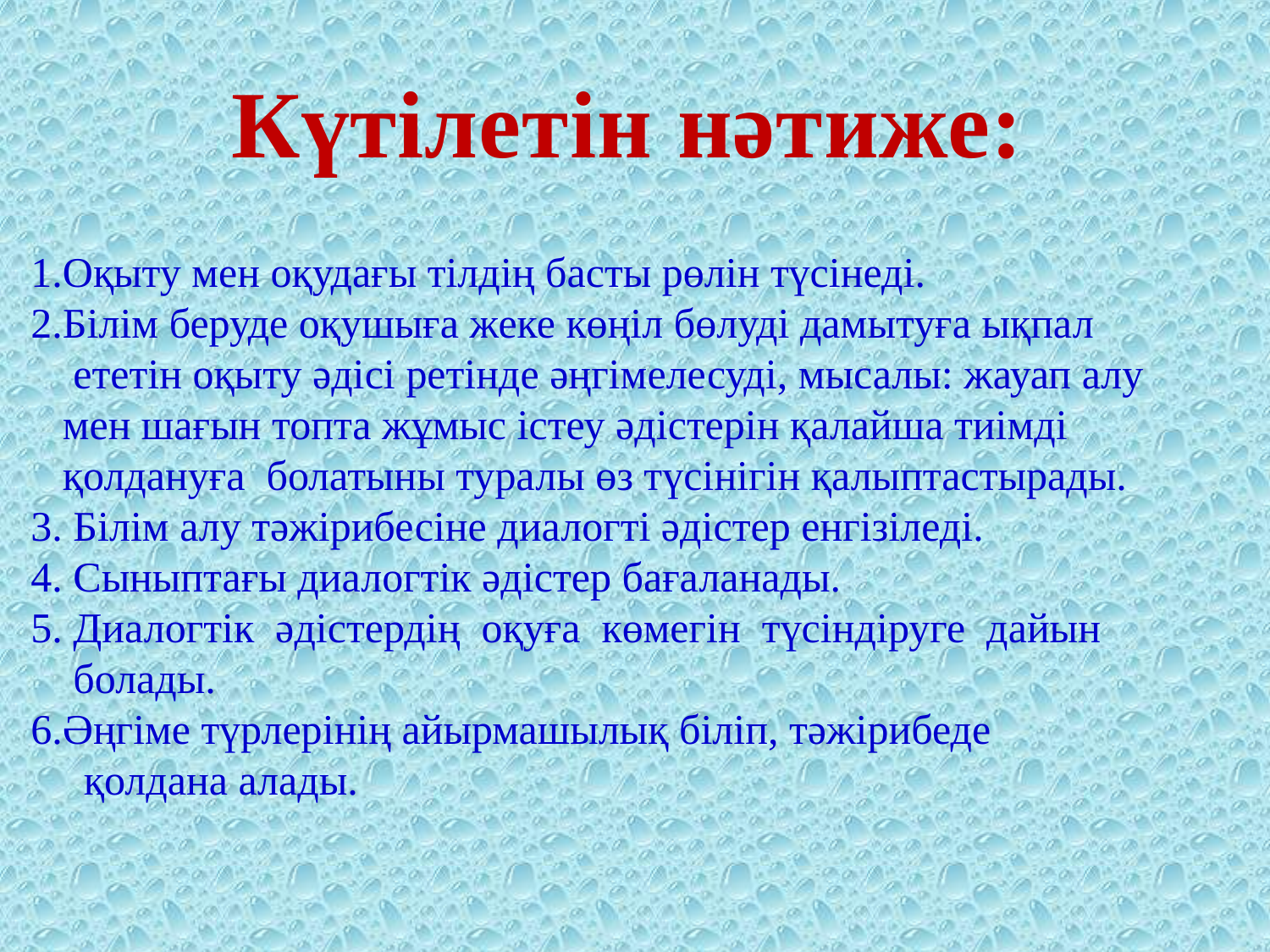

Күтілетін нәтиже:
Оқыту мен оқудағы тілдің басты рөлін түсінеді.
Білім беруде оқушыға жеке көңіл бөлуді дамытуға ықпал
    ететін оқыту әдісі ретінде әңгімелесуді, мысалы: жауап алу
   мен шағын топта жұмыс істеу әдістерін қалайша тиімді
   қолдануға  болатыны туралы өз түсінігін қалыптастырады.
3. Білім алу тәжірибесіне диалогті әдістер енгізіледі.
4. Сыныптағы диалогтік әдістер бағаланады.
5. Диалогтік  әдістердің  оқуға  көмегін  түсіндіруге  дайын
    болады.
6.Әңгіме түрлерінің айырмашылық біліп, тәжірибеде
     қолдана алады.